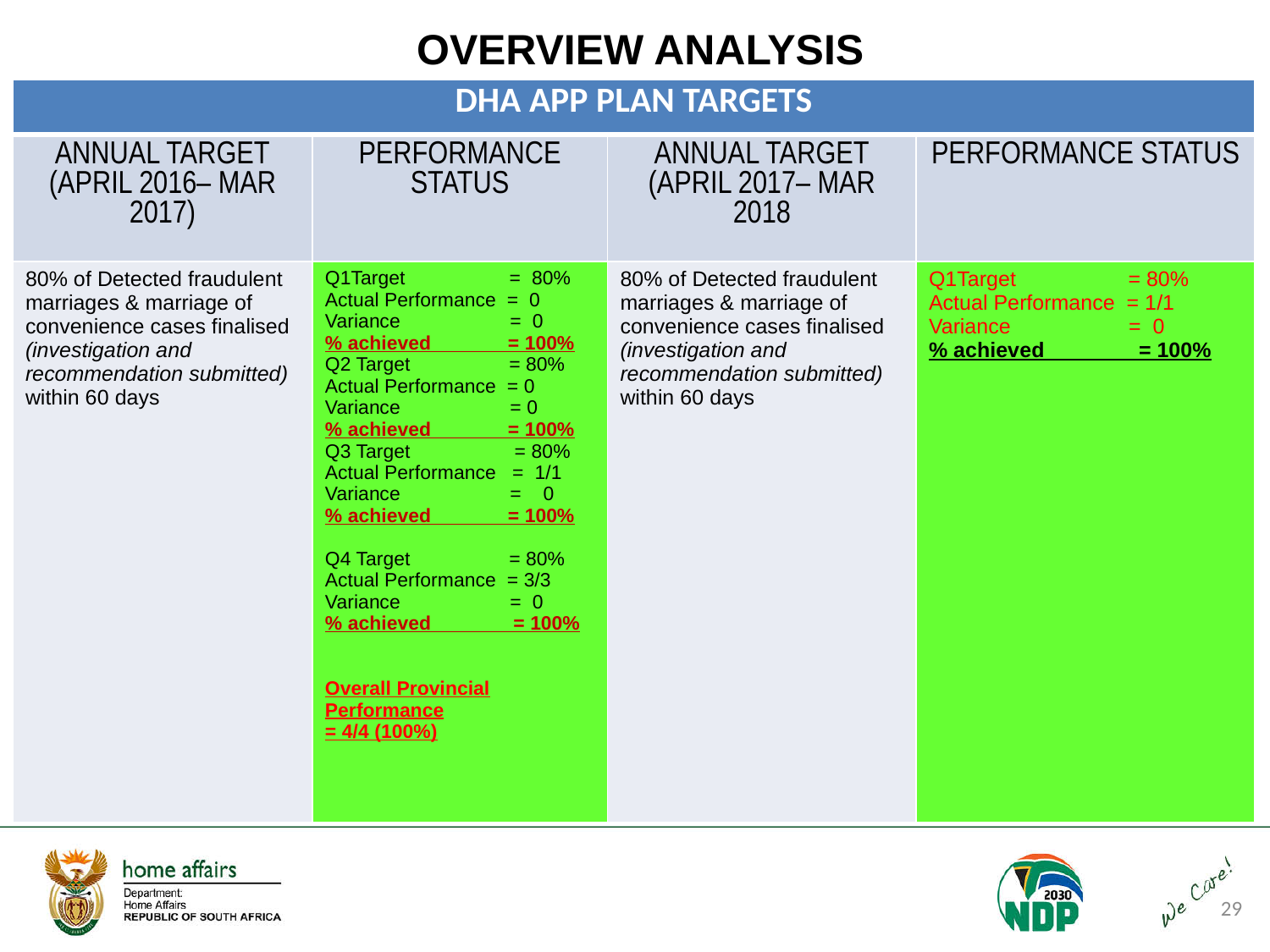

OVERVIEW ANALYSIS
#
| DHA APP PLAN TARGETS |  |  |  |
| --- | --- | --- | --- |
| ANNUAL TARGET (APRIL 2016– MAR 2017) | PERFORMANCE STATUS | ANNUAL TARGET (APRIL 2017– MAR 2018 | PERFORMANCE STATUS |
| 80% of Detected fraudulent marriages & marriage of convenience cases finalised (investigation and recommendation submitted) within 60 days | Q1Target = 80% Actual Performance = 0 Variance = 0 % achieved = 100% Q2 Target = 80% Actual Performance = 0 Variance = 0 % achieved = 100% Q3 Target = 80% Actual Performance = 1/1 Variance = 0 % achieved = 100% Q4 Target = 80% Actual Performance = 3/3 Variance = 0 % achieved = 100% Overall Provincial Performance = 4/4 (100%) | 80% of Detected fraudulent marriages & marriage of convenience cases finalised (investigation and recommendation submitted) within 60 days | Q1Target = 80% Actual Performance = 1/1 Variance = 0 % achieved = 100% |
29